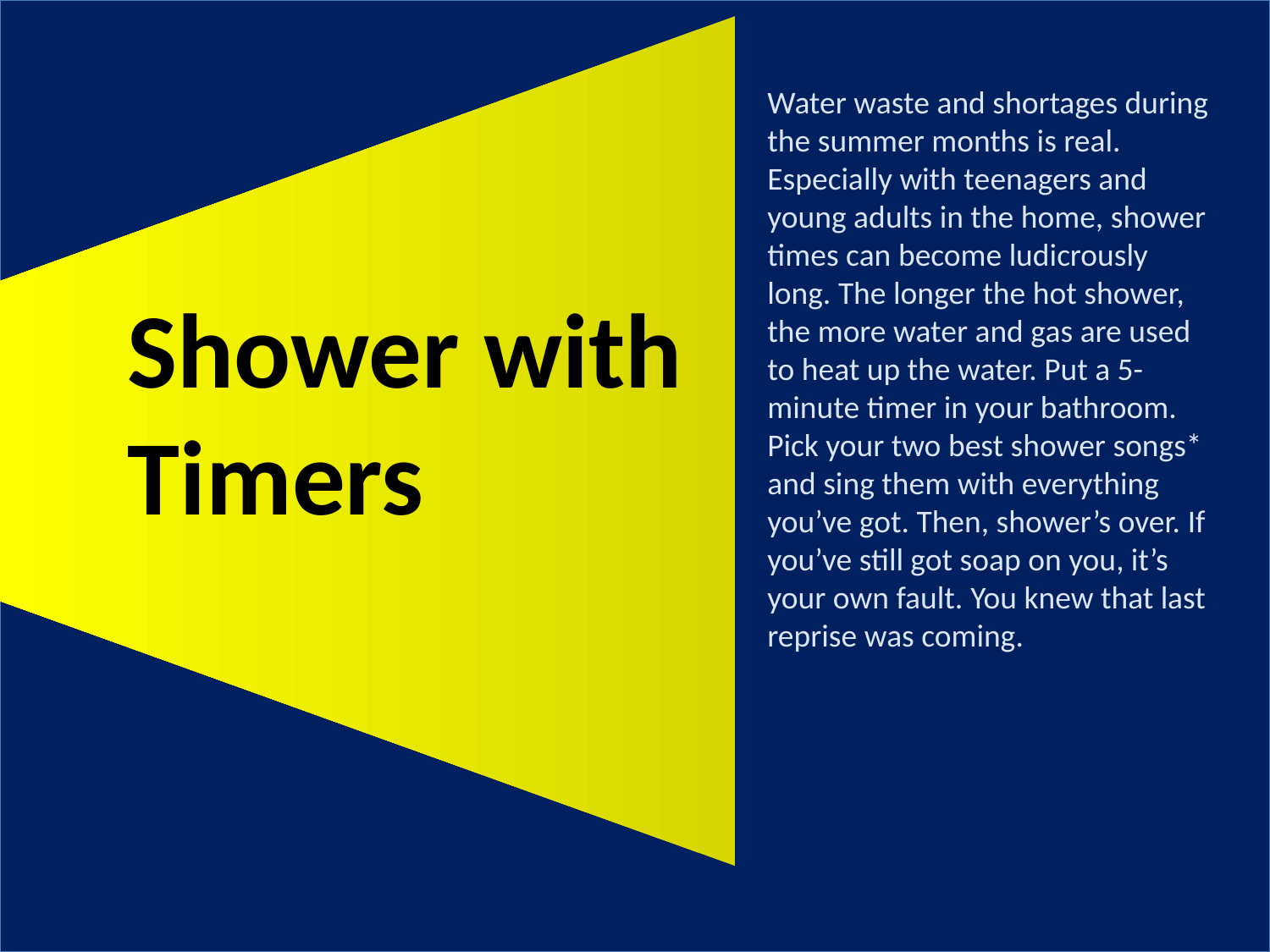

Water waste and shortages during the summer months is real. Especially with teenagers and young adults in the home, shower times can become ludicrously long. The longer the hot shower, the more water and gas are used to heat up the water. Put a 5-minute timer in your bathroom. Pick your two best shower songs* and sing them with everything you’ve got. Then, shower’s over. If you’ve still got soap on you, it’s your own fault. You knew that last reprise was coming.

Shower with Timers